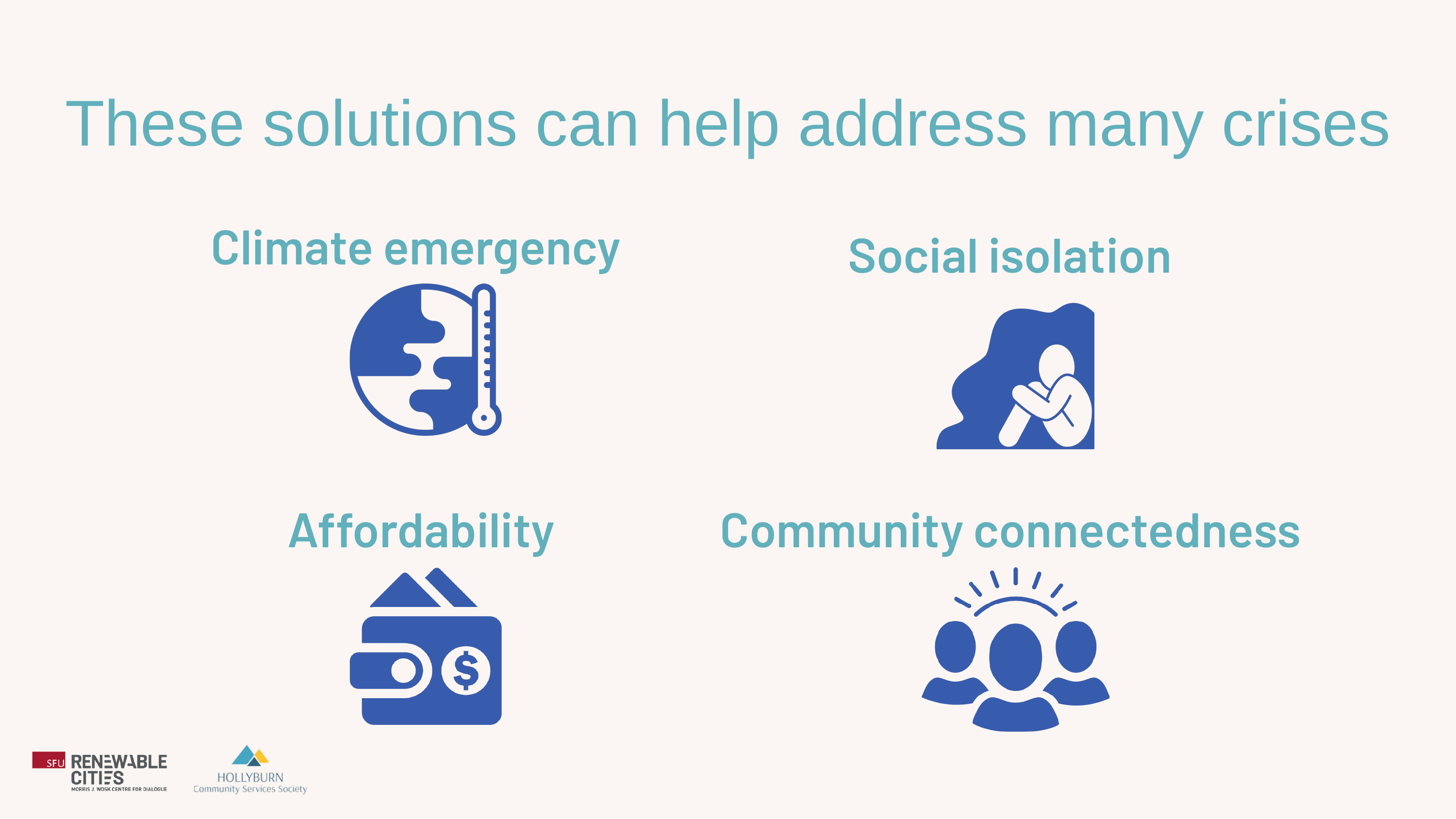

These solutions can help address many crises
Climate emergency
Social isolation

Affordability
Community connectedness